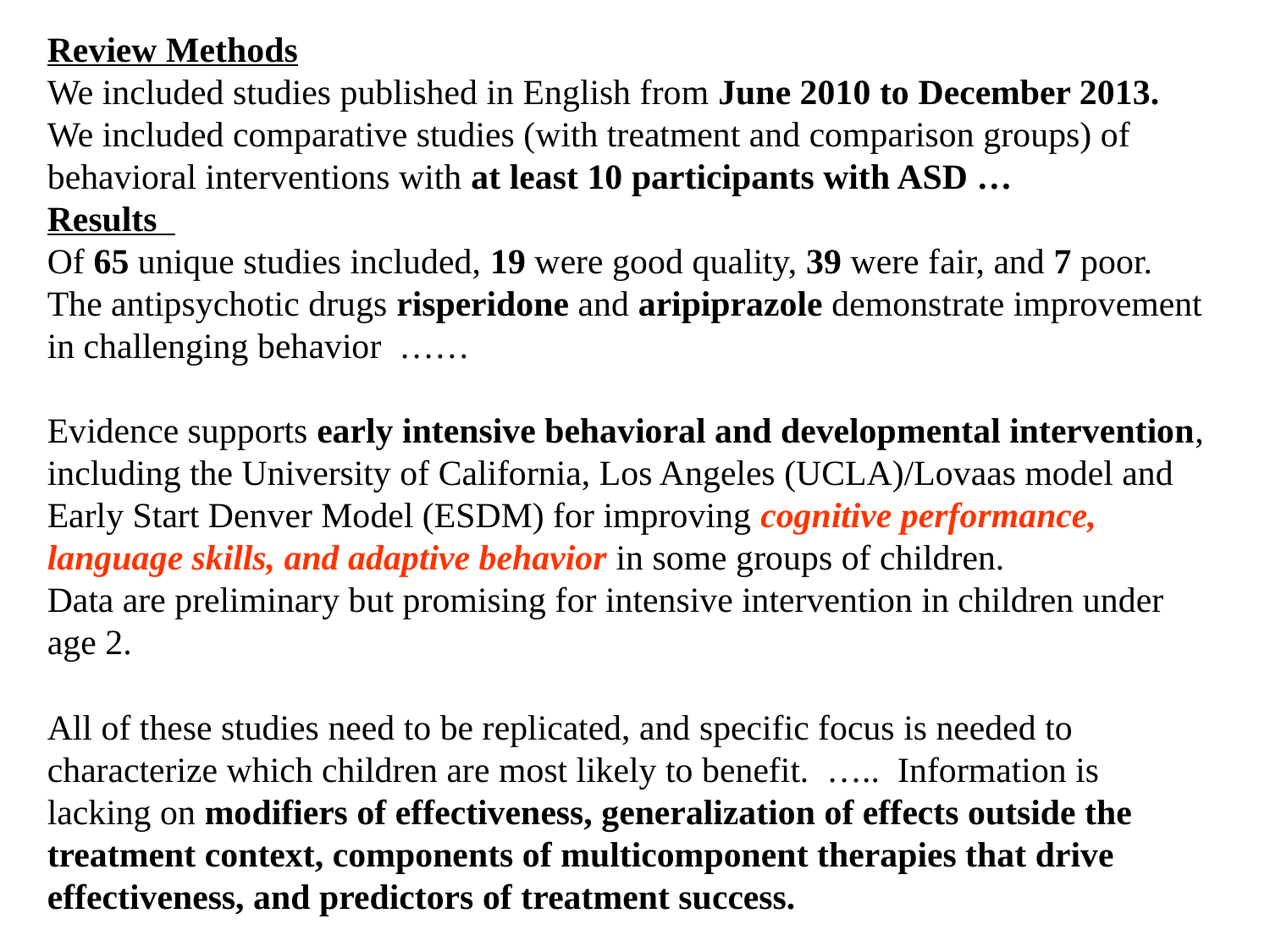

Review Methods
We included studies published in English from June 2010 to December 2013. We included comparative studies (with treatment and comparison groups) of behavioral interventions with at least 10 participants with ASD …
Results
Of 65 unique studies included, 19 were good quality, 39 were fair, and 7 poor.
The antipsychotic drugs risperidone and aripiprazole demonstrate improvement in challenging behavior  ……

Evidence supports early intensive behavioral and developmental intervention, including the University of California, Los Angeles (UCLA)/Lovaas model and Early Start Denver Model (ESDM) for improving cognitive performance, language skills, and adaptive behavior in some groups of children.
Data are preliminary but promising for intensive intervention in children under age 2.

All of these studies need to be replicated, and specific focus is needed to characterize which children are most likely to benefit.  …..  Information is lacking on modifiers of effectiveness, generalization of effects outside the treatment context, components of multicomponent therapies that drive effectiveness, and predictors of treatment success.